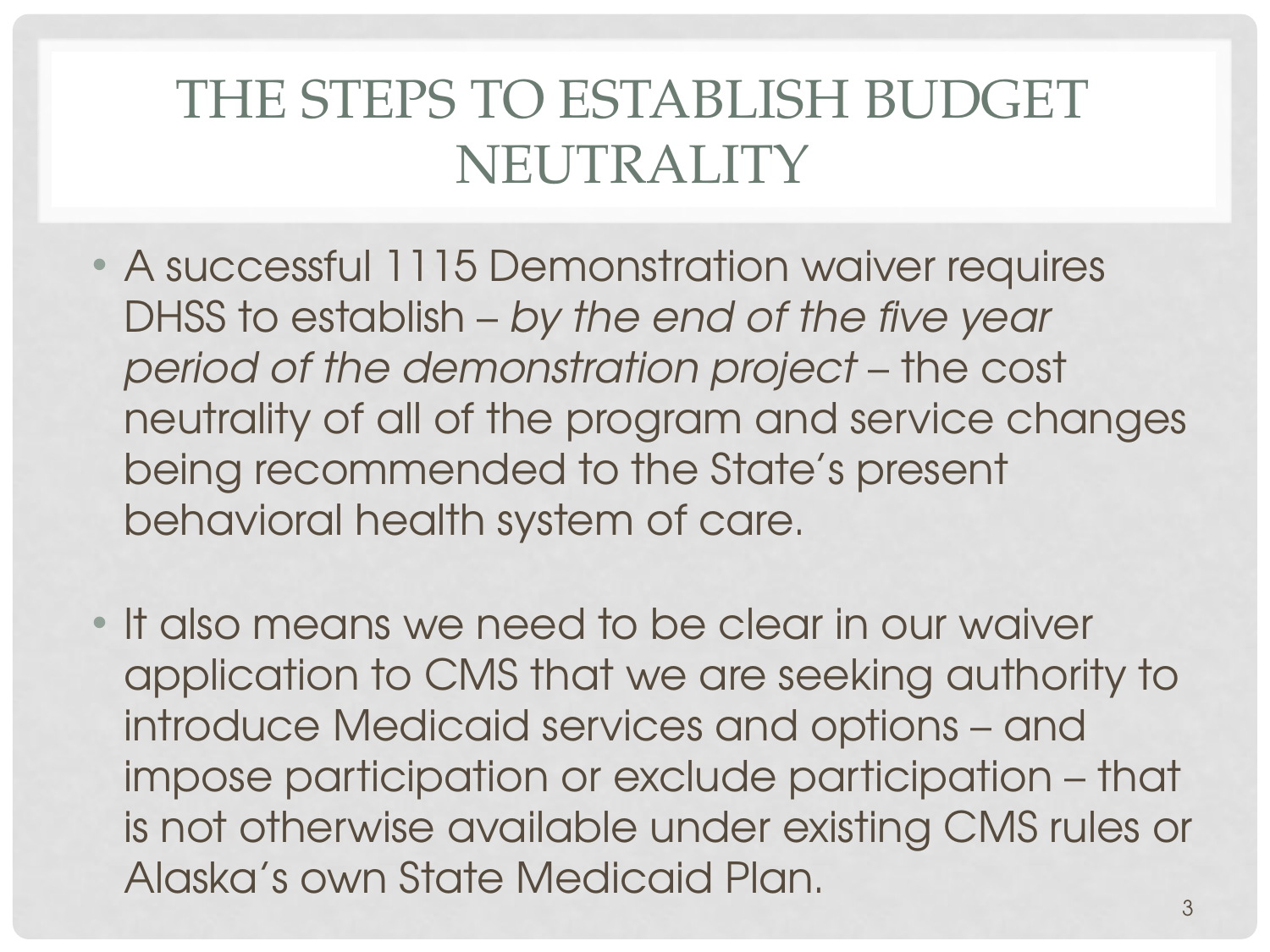

# The steps to establish budget neutrality
A successful 1115 Demonstration waiver requires DHSS to establish – by the end of the five year period of the demonstration project – the cost neutrality of all of the program and service changes being recommended to the State’s present behavioral health system of care.

It also means we need to be clear in our waiver application to CMS that we are seeking authority to introduce Medicaid services and options – and impose participation or exclude participation – that is not otherwise available under existing CMS rules or Alaska’s own State Medicaid Plan.
3